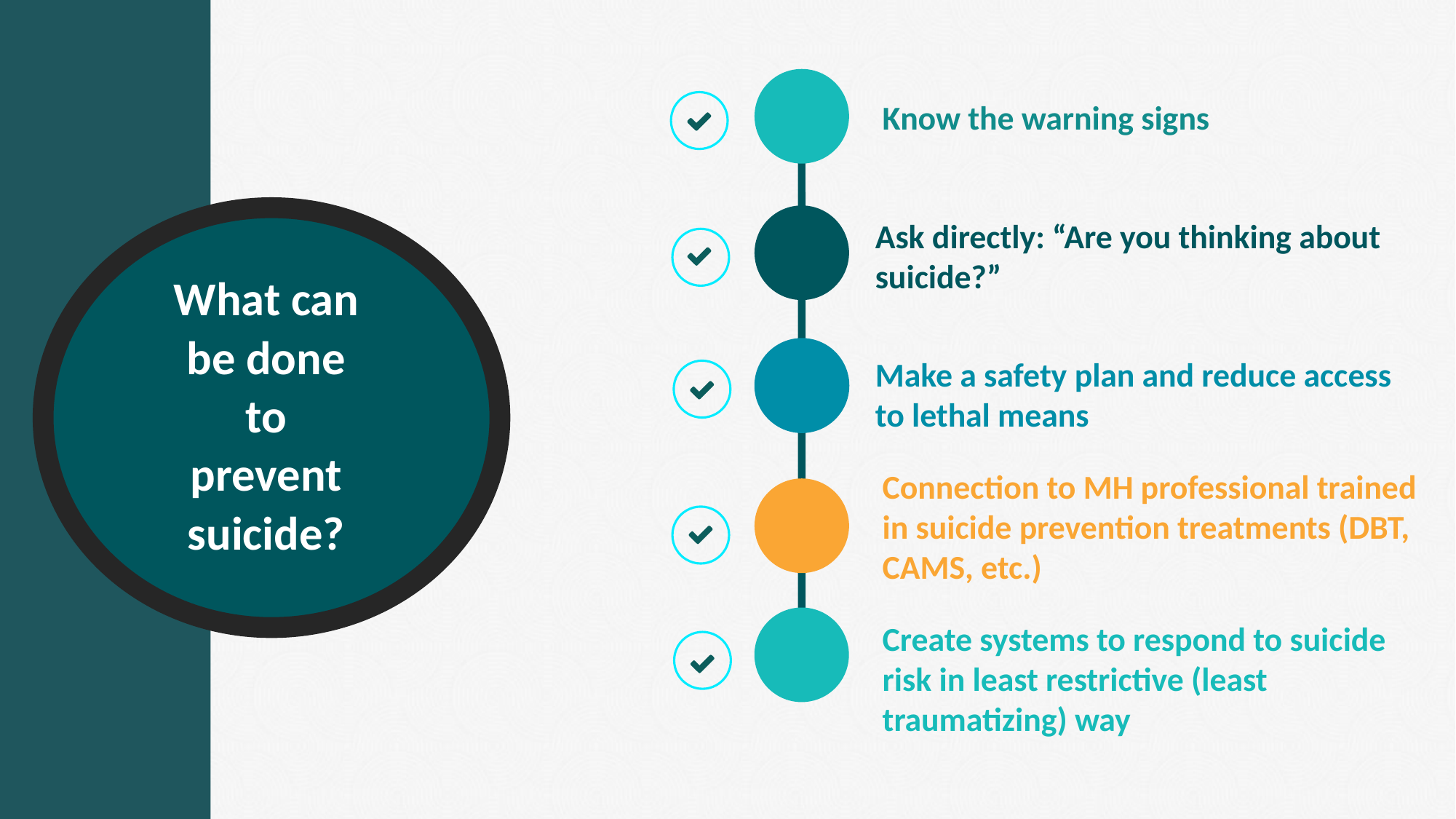

Know the warning signs

What can
be done
to
prevent
suicide?
Ask directly: “Are you thinking about suicide?”

Make a safety plan and reduce access to lethal means

Connection to MH professional trained in suicide prevention treatments (DBT, CAMS, etc.)

Create systems to respond to suicide risk in least restrictive (least traumatizing) way